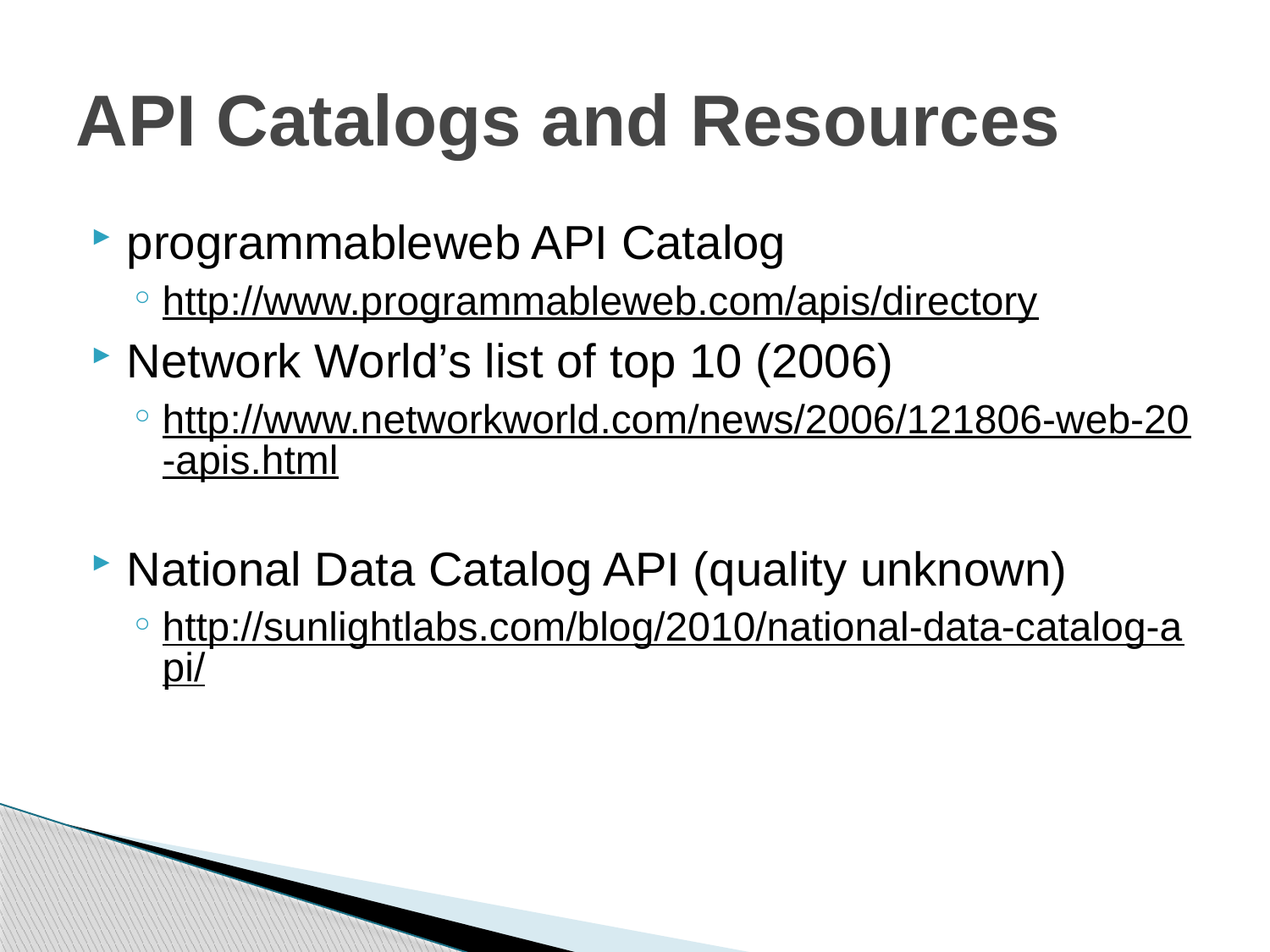

# API Catalogs and Resources
programmableweb API Catalog
http://www.programmableweb.com/apis/directory
Network World’s list of top 10 (2006)
http://www.networkworld.com/news/2006/121806-web-20-apis.html
National Data Catalog API (quality unknown)
http://sunlightlabs.com/blog/2010/national-data-catalog-api/